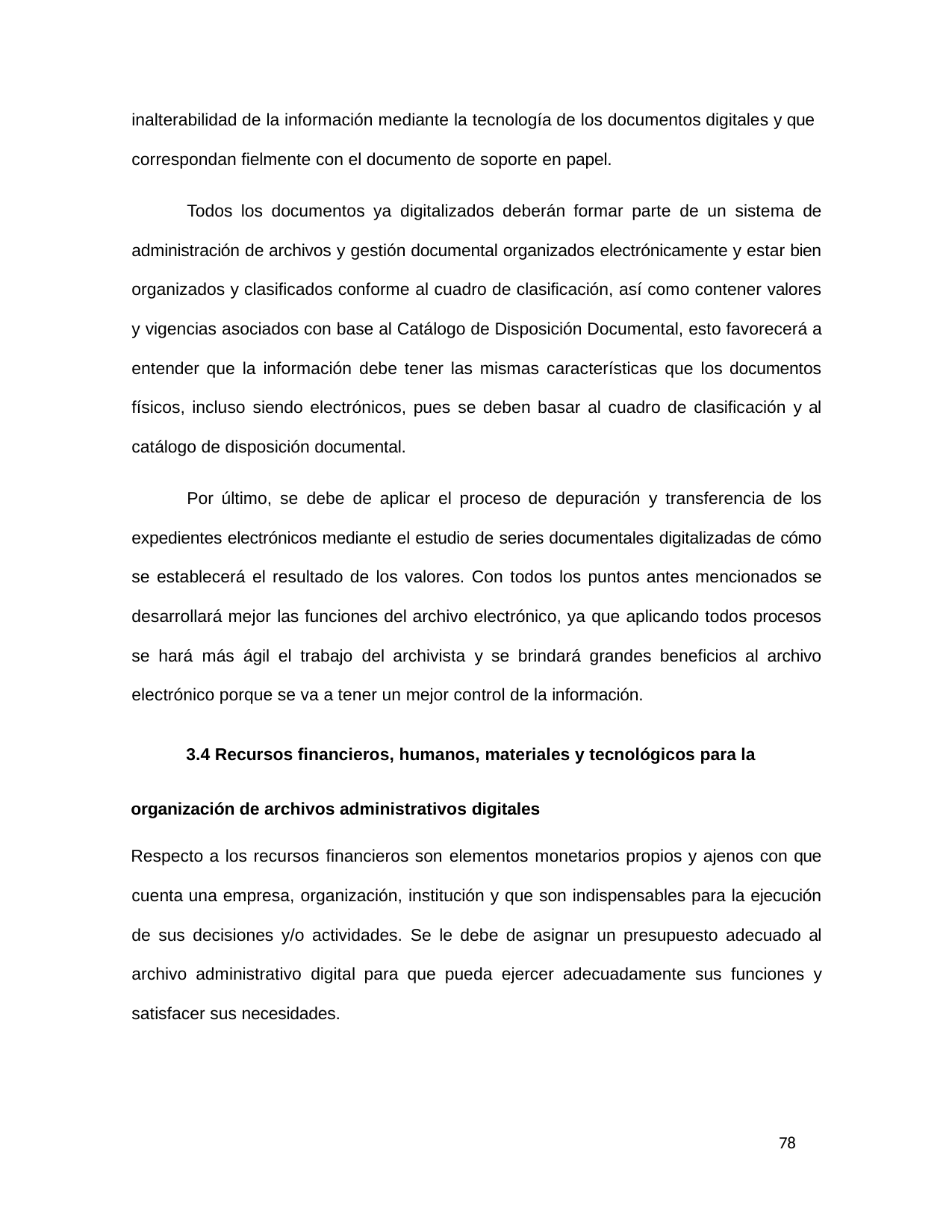

inalterabilidad de la información mediante la tecnología de los documentos digitales y que
correspondan fielmente con el documento de soporte en papel.
Todos los documentos ya digitalizados deberán formar parte de un sistema de administración de archivos y gestión documental organizados electrónicamente y estar bien organizados y clasificados conforme al cuadro de clasificación, así como contener valores y vigencias asociados con base al Catálogo de Disposición Documental, esto favorecerá a entender que la información debe tener las mismas características que los documentos físicos, incluso siendo electrónicos, pues se deben basar al cuadro de clasificación y al catálogo de disposición documental.
Por último, se debe de aplicar el proceso de depuración y transferencia de los expedientes electrónicos mediante el estudio de series documentales digitalizadas de cómo se establecerá el resultado de los valores. Con todos los puntos antes mencionados se desarrollará mejor las funciones del archivo electrónico, ya que aplicando todos procesos se hará más ágil el trabajo del archivista y se brindará grandes beneficios al archivo electrónico porque se va a tener un mejor control de la información.
3.4 Recursos financieros, humanos, materiales y tecnológicos para la organización de archivos administrativos digitales
Respecto a los recursos financieros son elementos monetarios propios y ajenos con que cuenta una empresa, organización, institución y que son indispensables para la ejecución de sus decisiones y/o actividades. Se le debe de asignar un presupuesto adecuado al archivo administrativo digital para que pueda ejercer adecuadamente sus funciones y satisfacer sus necesidades.
78